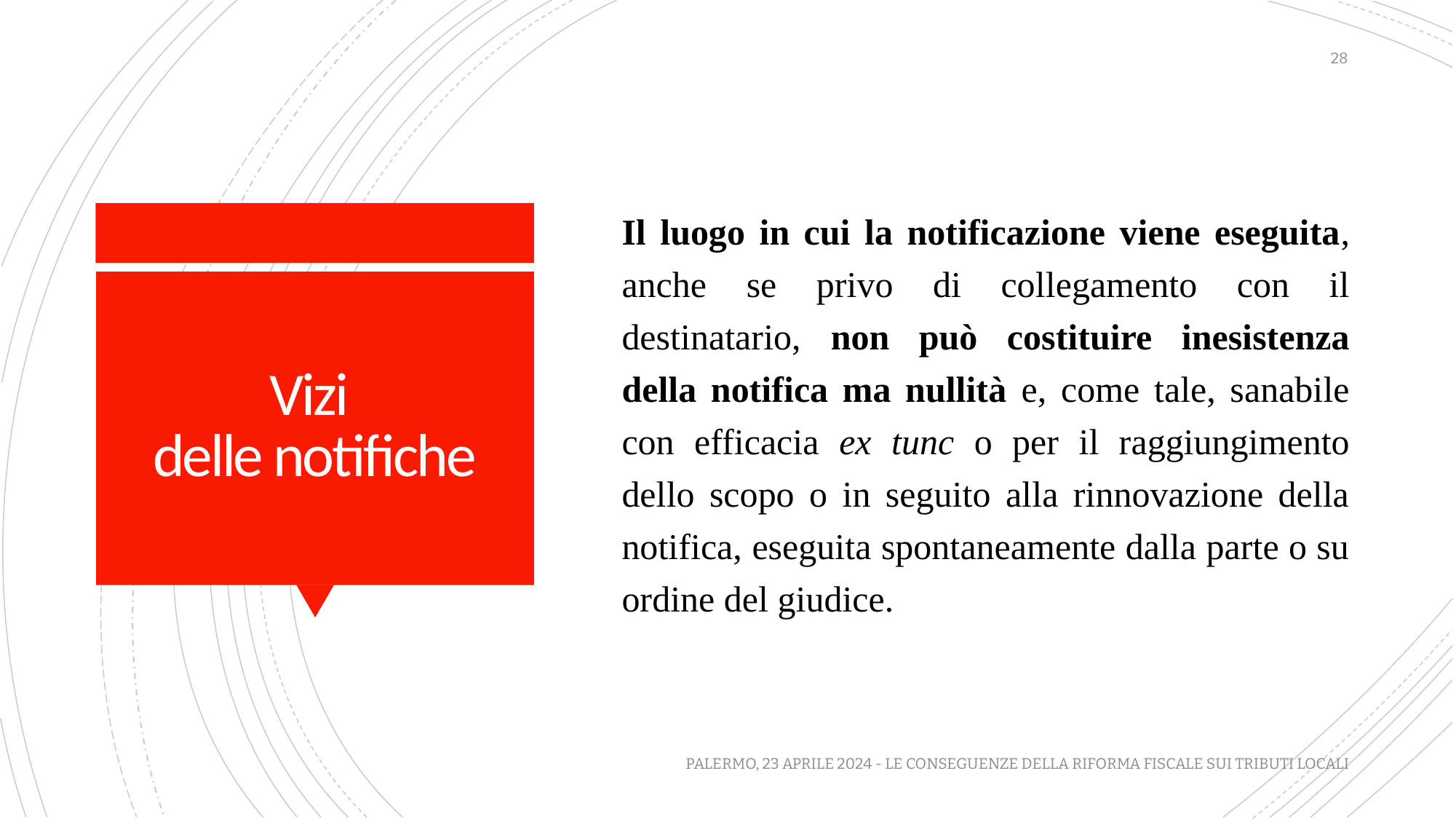

28
Il luogo in cui la notificazione viene eseguita, anche se privo di collegamento con il destinatario, non può costituire inesistenza della notifica ma nullità e, come tale, sanabile con efficacia ex tunc o per il raggiungimento dello scopo o in seguito alla rinnovazione della notifica, eseguita spontaneamente dalla parte o su ordine del giudice.
# Vizi delle notifiche
PALERMO, 23 APRILE 2024 - LE CONSEGUENZE DELLA RIFORMA FISCALE SUI TRIBUTI LOCALI